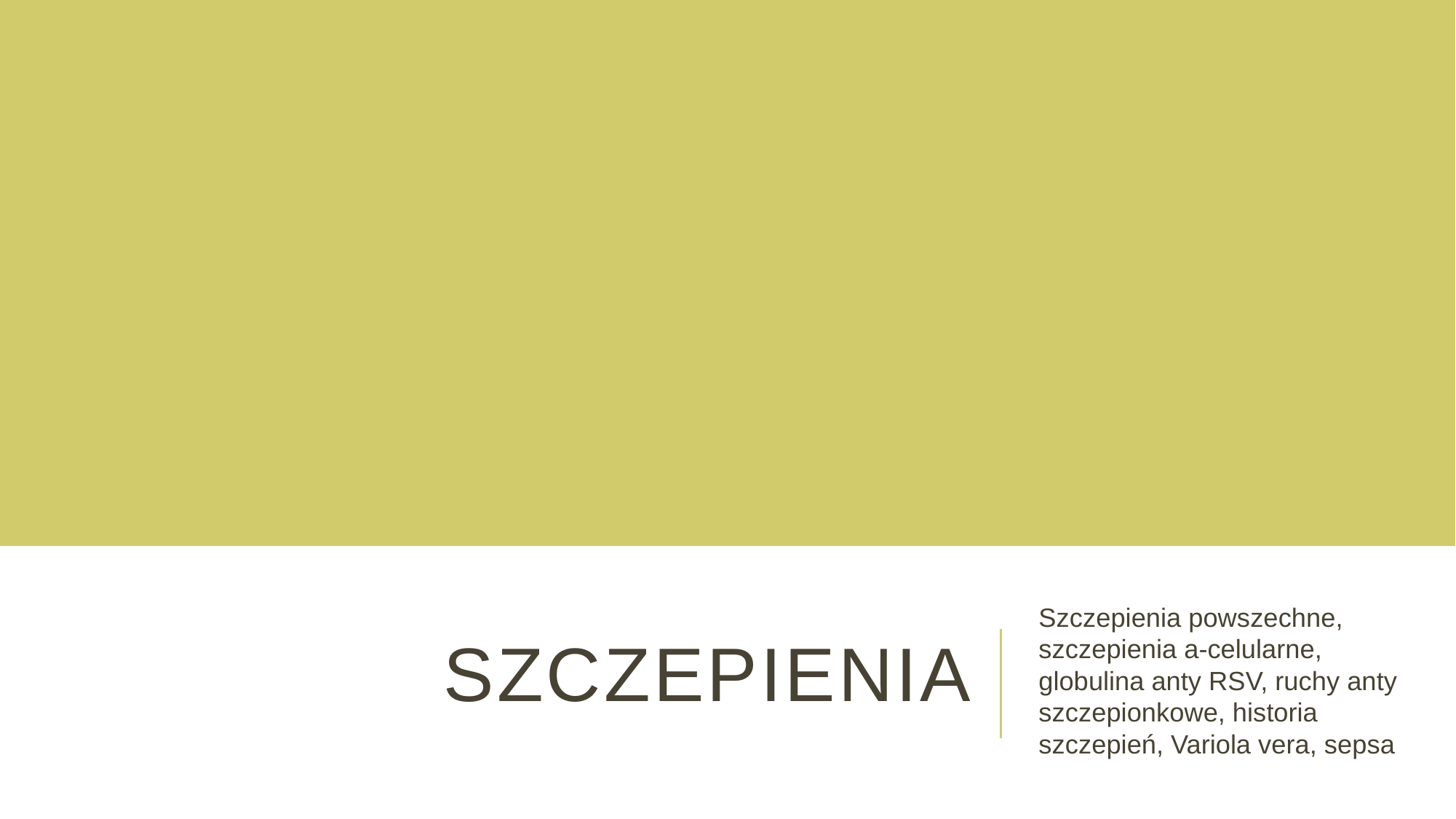

# Szczepienia
Szczepienia powszechne, szczepienia a-celularne, globulina anty RSV, ruchy anty szczepionkowe, historia szczepień, Variola vera, sepsa